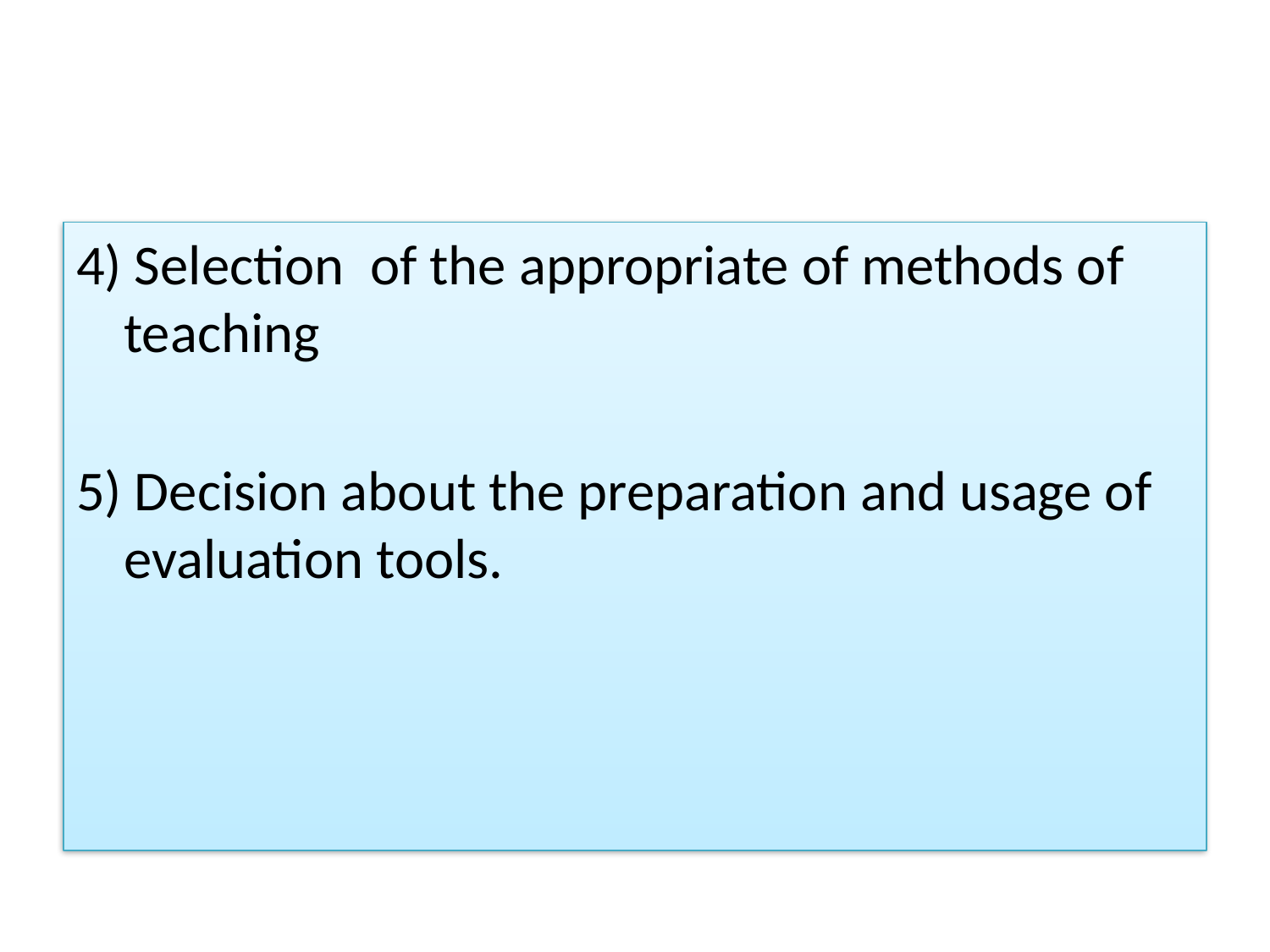

#
4) Selection  of the appropriate of methods of teaching

5) Decision about the preparation and usage of  evaluation tools.